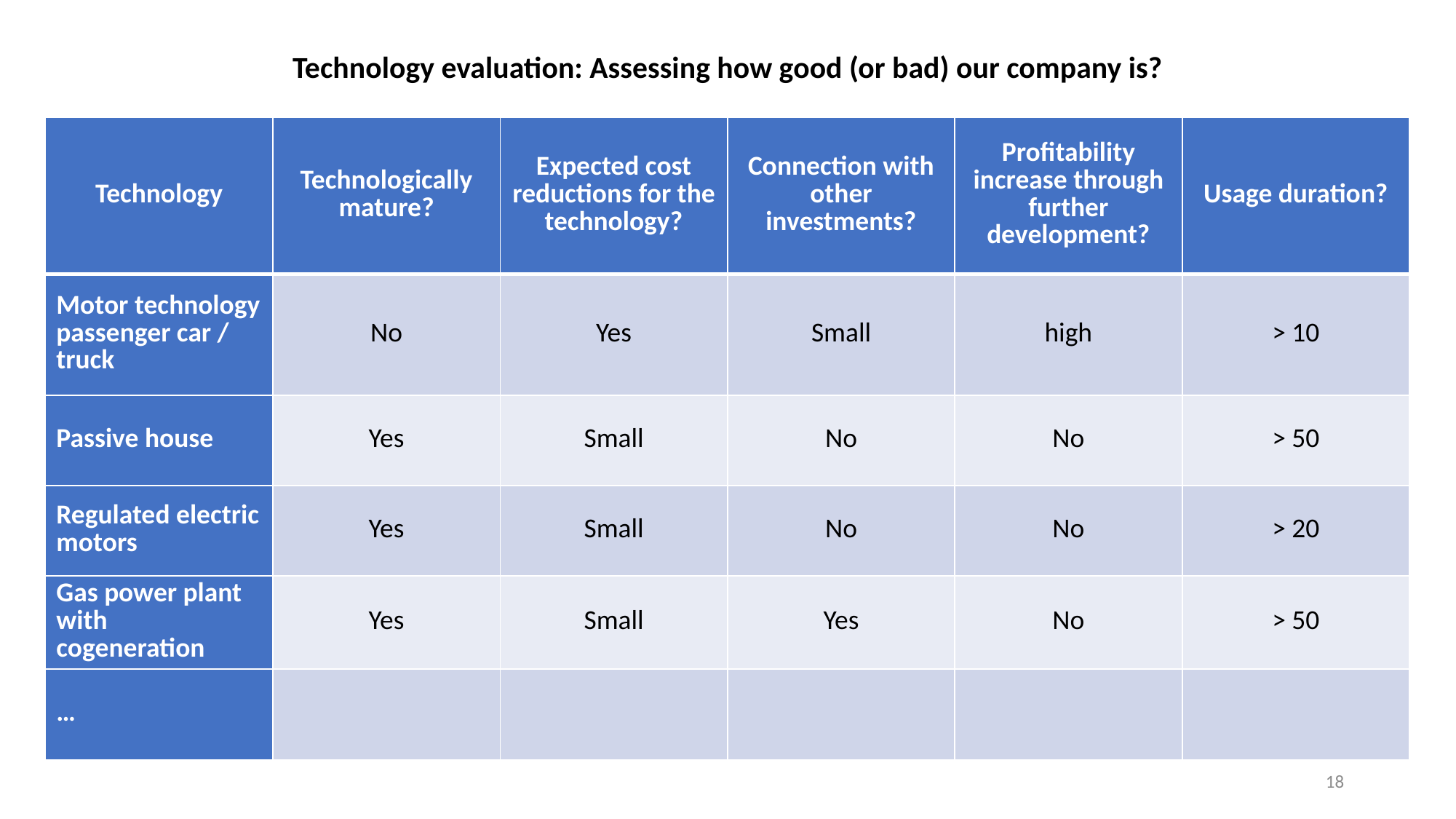

# Technology evaluation: Assessing how good (or bad) our company is?
| Technology | Technologically mature? | Expected cost reductions for the technology? | Connection with other investments? | Profitability increase through further development? | Usage duration? |
| --- | --- | --- | --- | --- | --- |
| Motor technology passenger car / truck | No | Yes | Small | high | > 10 |
| Passive house | Yes | Small | No | No | > 50 |
| Regulated electric motors | Yes | Small | No | No | > 20 |
| Gas power plant with cogeneration | Yes | Small | Yes | No | > 50 |
| … |  |  |  |  |  |
18